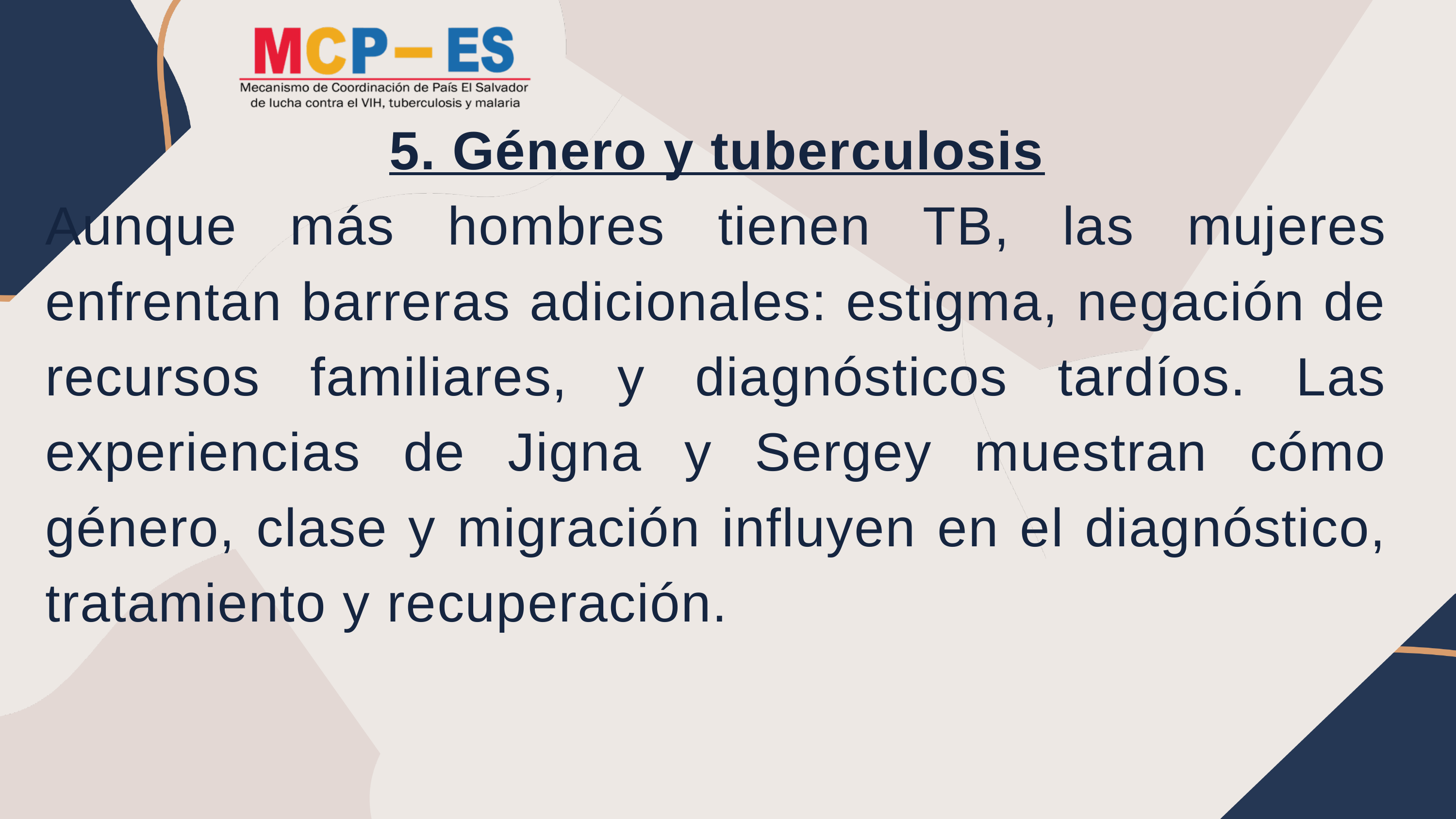

5. Género y tuberculosis
Aunque más hombres tienen TB, las mujeres enfrentan barreras adicionales: estigma, negación de recursos familiares, y diagnósticos tardíos. Las experiencias de Jigna y Sergey muestran cómo género, clase y migración influyen en el diagnóstico, tratamiento y recuperación.